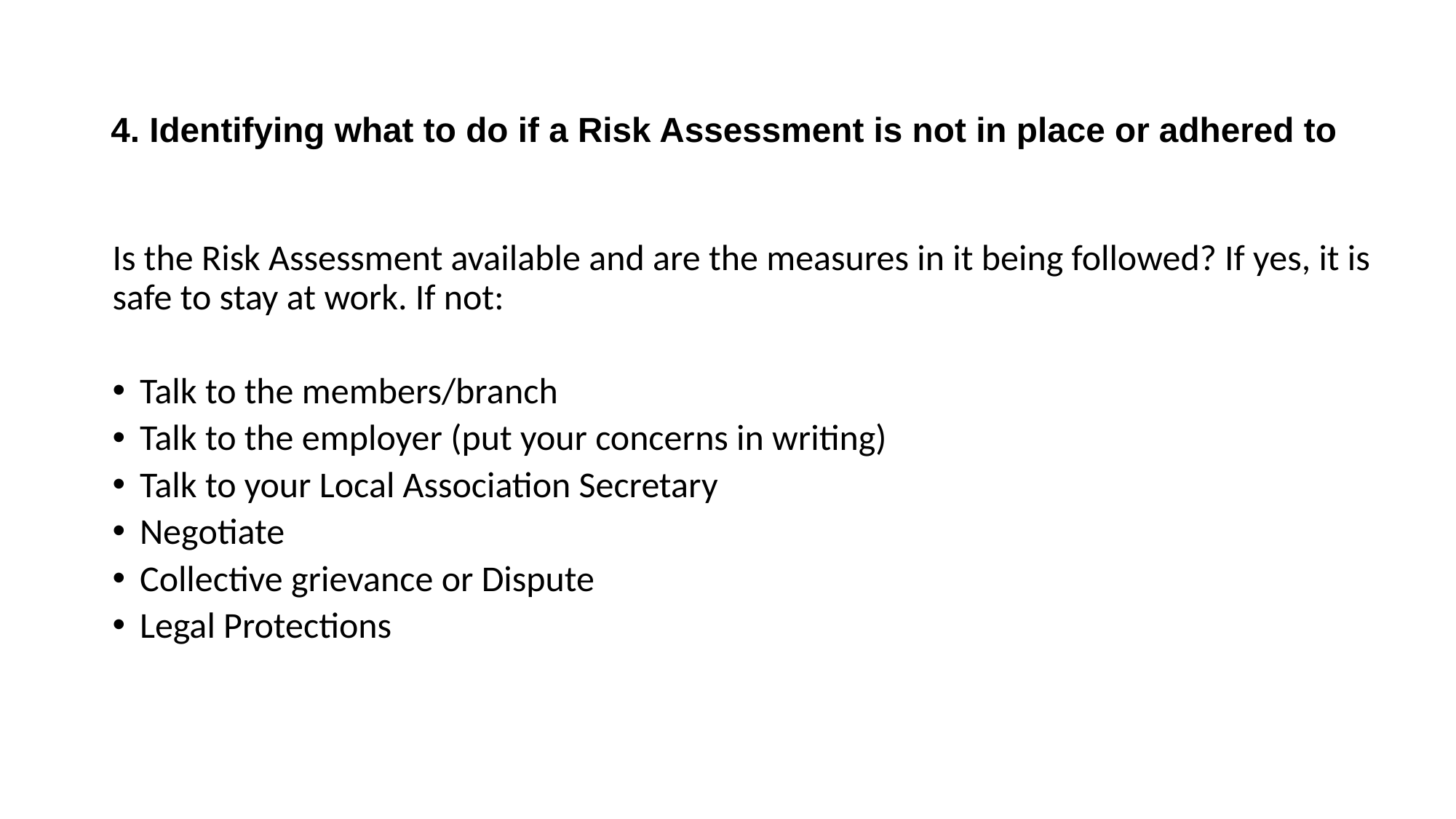

# 4. Identifying what to do if a Risk Assessment is not in place or adhered to

Is the Risk Assessment available and are the measures in it being followed? If yes, it is safe to stay at work. If not:

Talk to the members/branch
Talk to the employer (put your concerns in writing)
Talk to your Local Association Secretary
Negotiate
Collective grievance or Dispute
Legal Protections